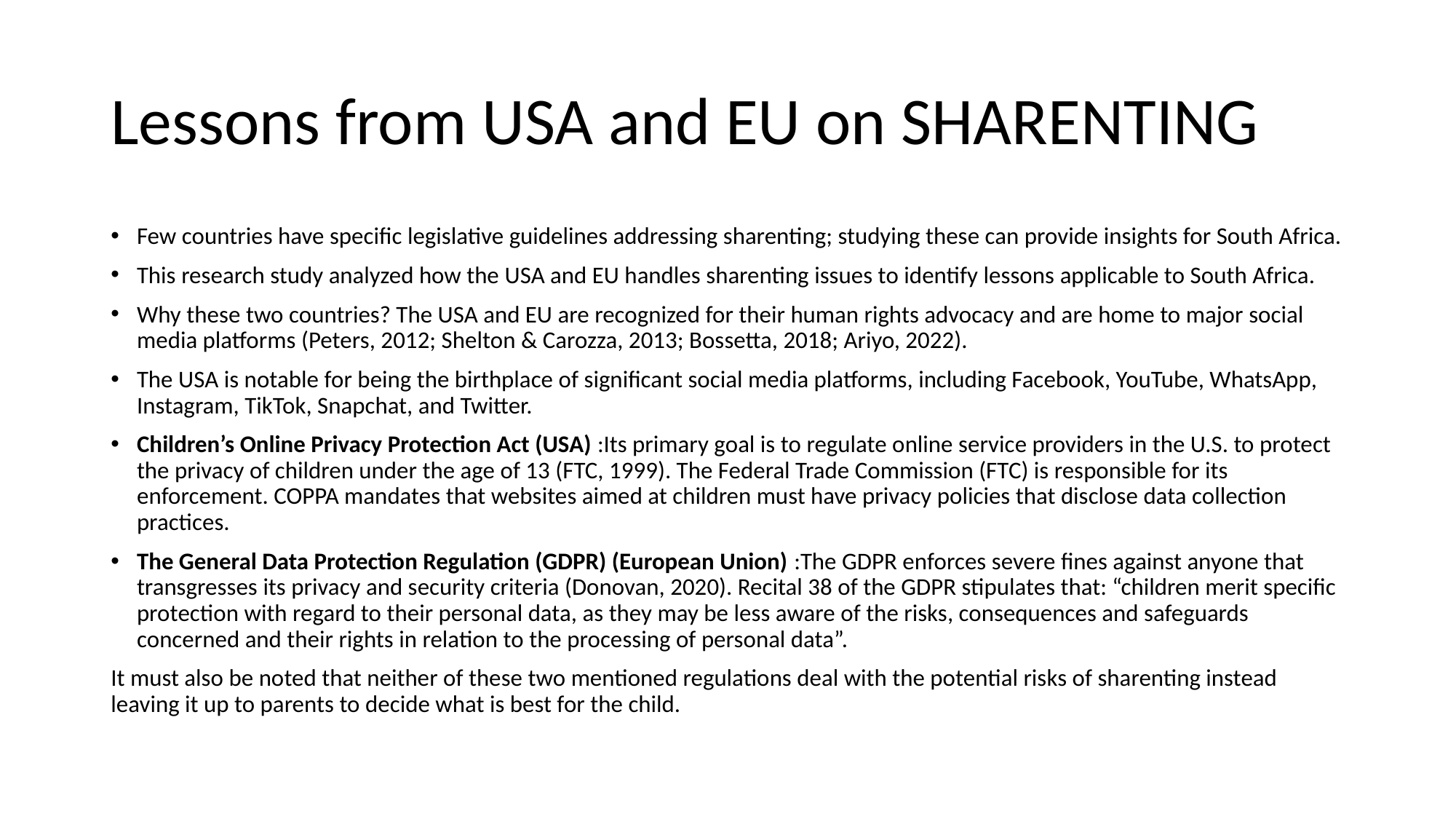

# Lessons from USA and EU on SHARENTING
Few countries have specific legislative guidelines addressing sharenting; studying these can provide insights for South Africa.
This research study analyzed how the USA and EU handles sharenting issues to identify lessons applicable to South Africa.
Why these two countries? The USA and EU are recognized for their human rights advocacy and are home to major social media platforms (Peters, 2012; Shelton & Carozza, 2013; Bossetta, 2018; Ariyo, 2022).
The USA is notable for being the birthplace of significant social media platforms, including Facebook, YouTube, WhatsApp, Instagram, TikTok, Snapchat, and Twitter.
Children’s Online Privacy Protection Act (USA) :Its primary goal is to regulate online service providers in the U.S. to protect the privacy of children under the age of 13 (FTC, 1999). The Federal Trade Commission (FTC) is responsible for its enforcement. COPPA mandates that websites aimed at children must have privacy policies that disclose data collection practices.
The General Data Protection Regulation (GDPR) (European Union) :The GDPR enforces severe fines against anyone that transgresses its privacy and security criteria (Donovan, 2020). Recital 38 of the GDPR stipulates that: “children merit specific protection with regard to their personal data, as they may be less aware of the risks, consequences and safeguards concerned and their rights in relation to the processing of personal data”.
It must also be noted that neither of these two mentioned regulations deal with the potential risks of sharenting instead leaving it up to parents to decide what is best for the child.